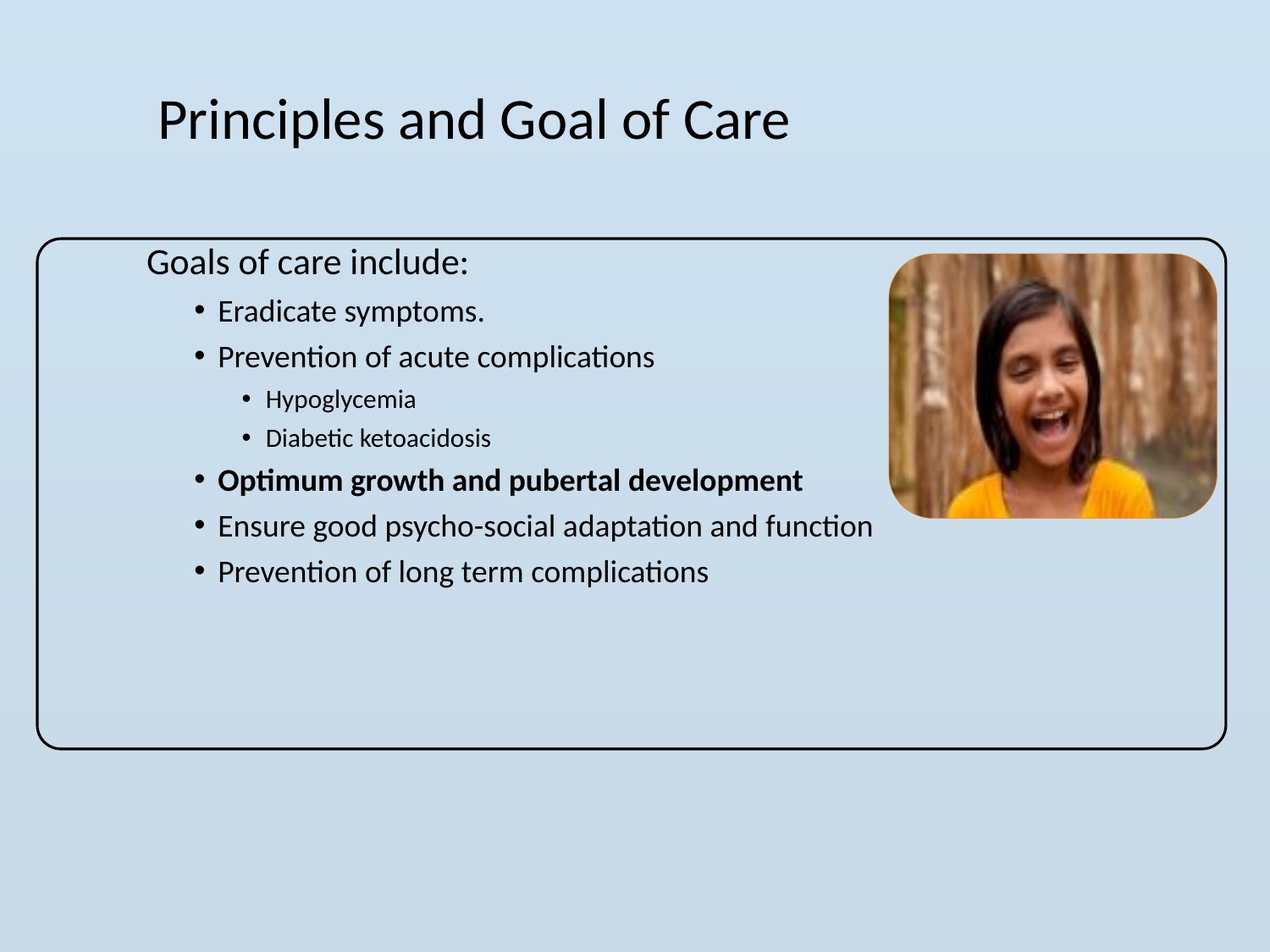

Principles and Goal of Care
Goals of care include:
Eradicate symptoms.
Prevention of acute complications
Hypoglycemia
Diabetic ketoacidosis
Optimum growth and pubertal development
Ensure good psycho-social adaptation and function
Prevention of long term complications